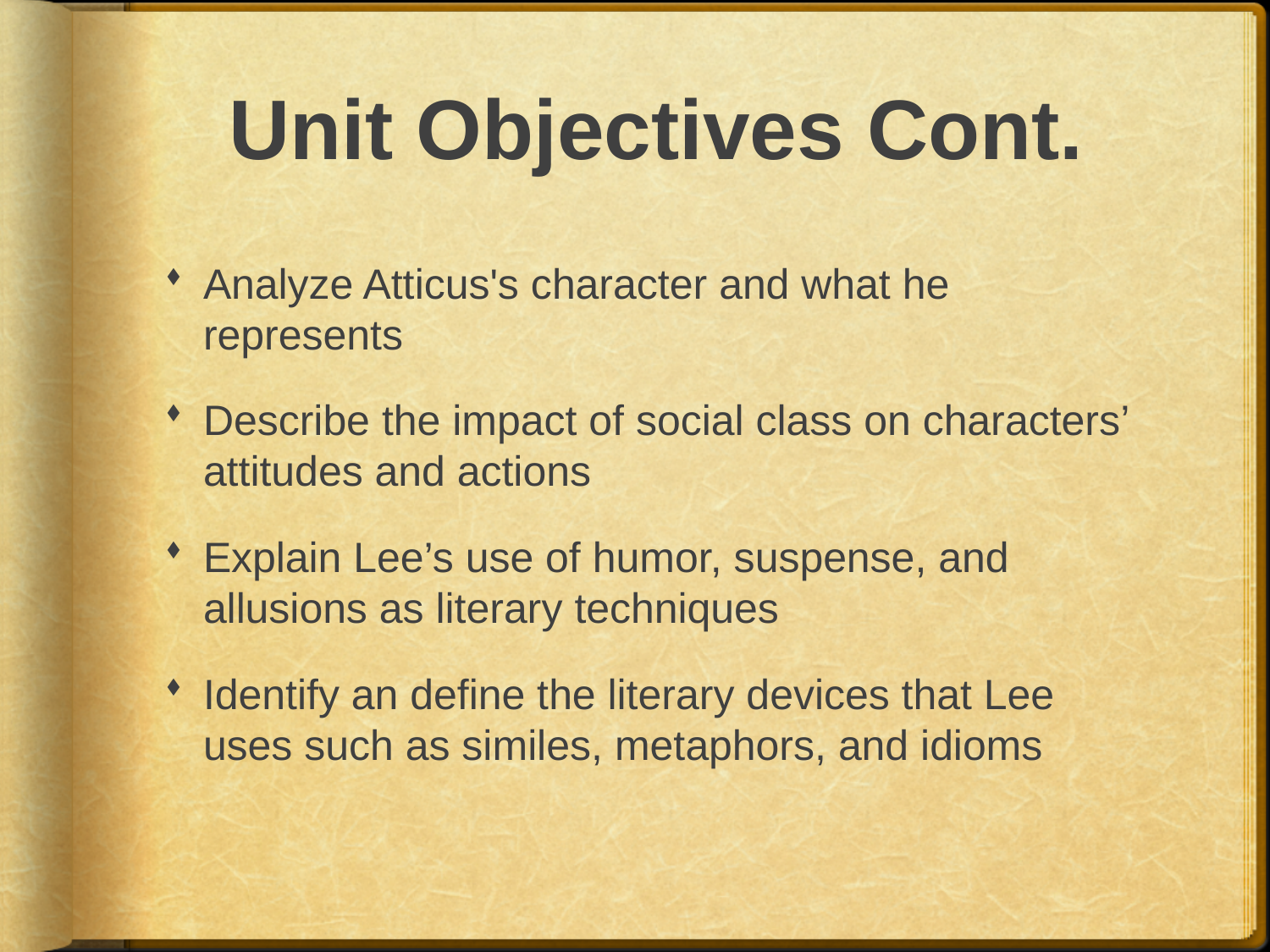

# Unit Objectives Cont.
Analyze Atticus's character and what he represents
Describe the impact of social class on characters’ attitudes and actions
Explain Lee’s use of humor, suspense, and allusions as literary techniques
Identify an define the literary devices that Lee uses such as similes, metaphors, and idioms